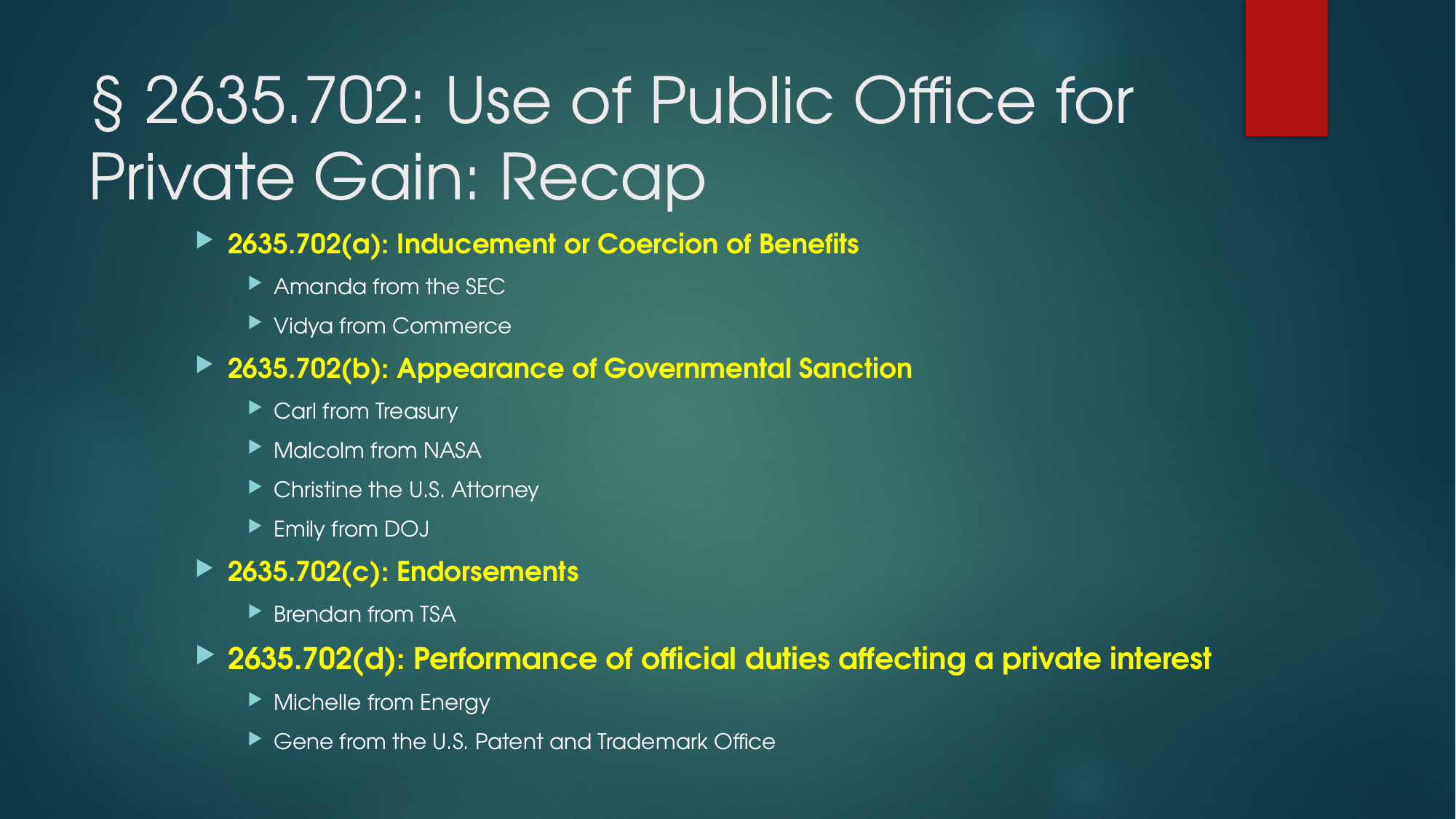

# § 2635.702: Use of Public Office for Private Gain: Recap
2635.702(a): Inducement or Coercion of Benefits
Amanda from the SEC
Vidya from Commerce
2635.702(b): Appearance of Governmental Sanction
Carl from Treasury
Malcolm from NASA
Christine the U.S. Attorney
Emily from DOJ
2635.702(c): Endorsements
Brendan from TSA
2635.702(d): Performance of official duties affecting a private interest
Michelle from Energy
Gene from the U.S. Patent and Trademark Office